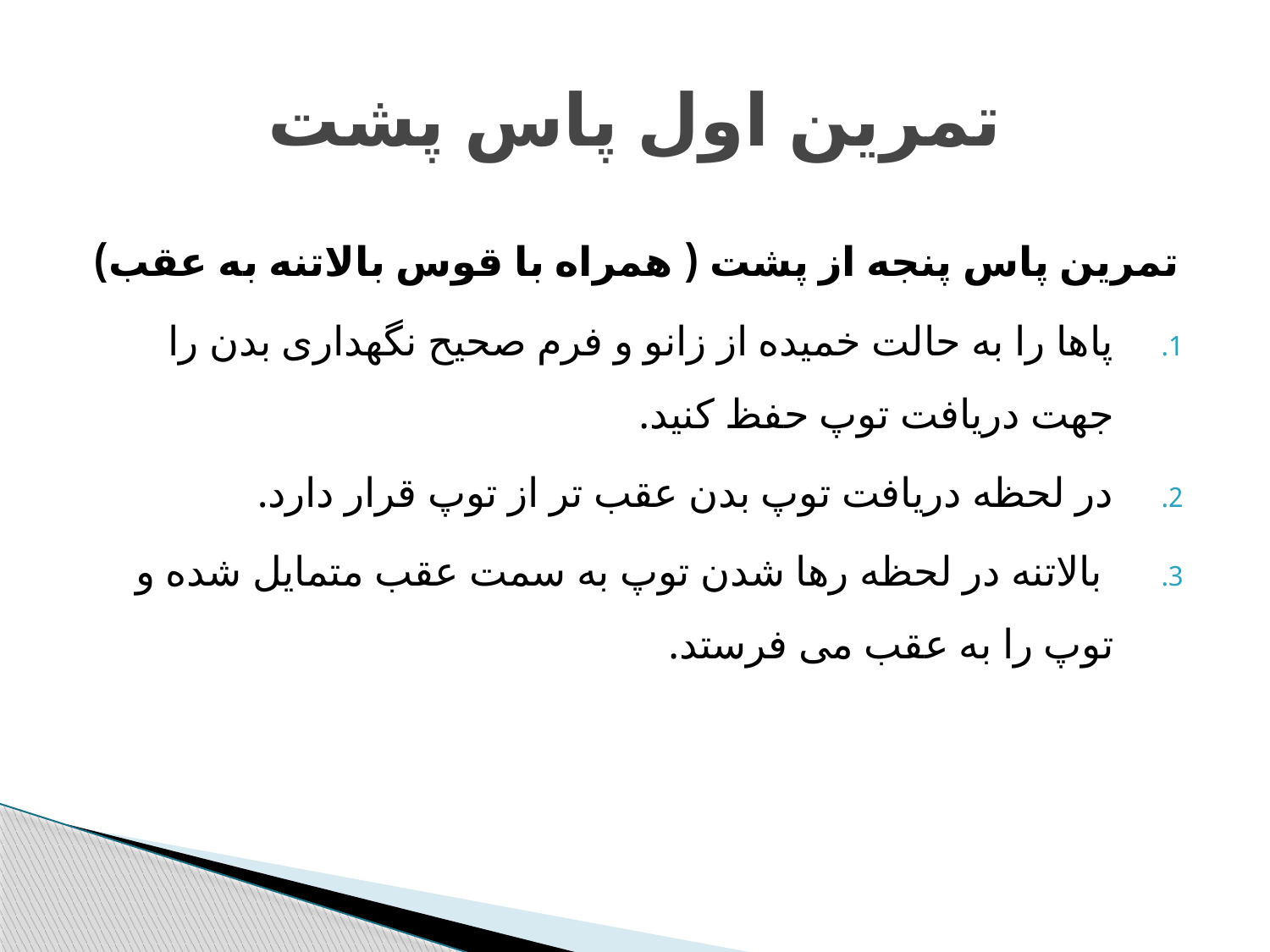

# تمرین اول پاس پشت
تمرین پاس پنجه از پشت ( همراه با قوس بالاتنه به عقب)
پاها را به حالت خمیده از زانو و فرم صحیح نگهداری بدن را جهت دریافت توپ حفظ کنید.
در لحظه دریافت توپ بدن عقب تر از توپ قرار دارد.
 بالاتنه در لحظه رها شدن توپ به سمت عقب متمایل شده و توپ را به عقب می فرستد.